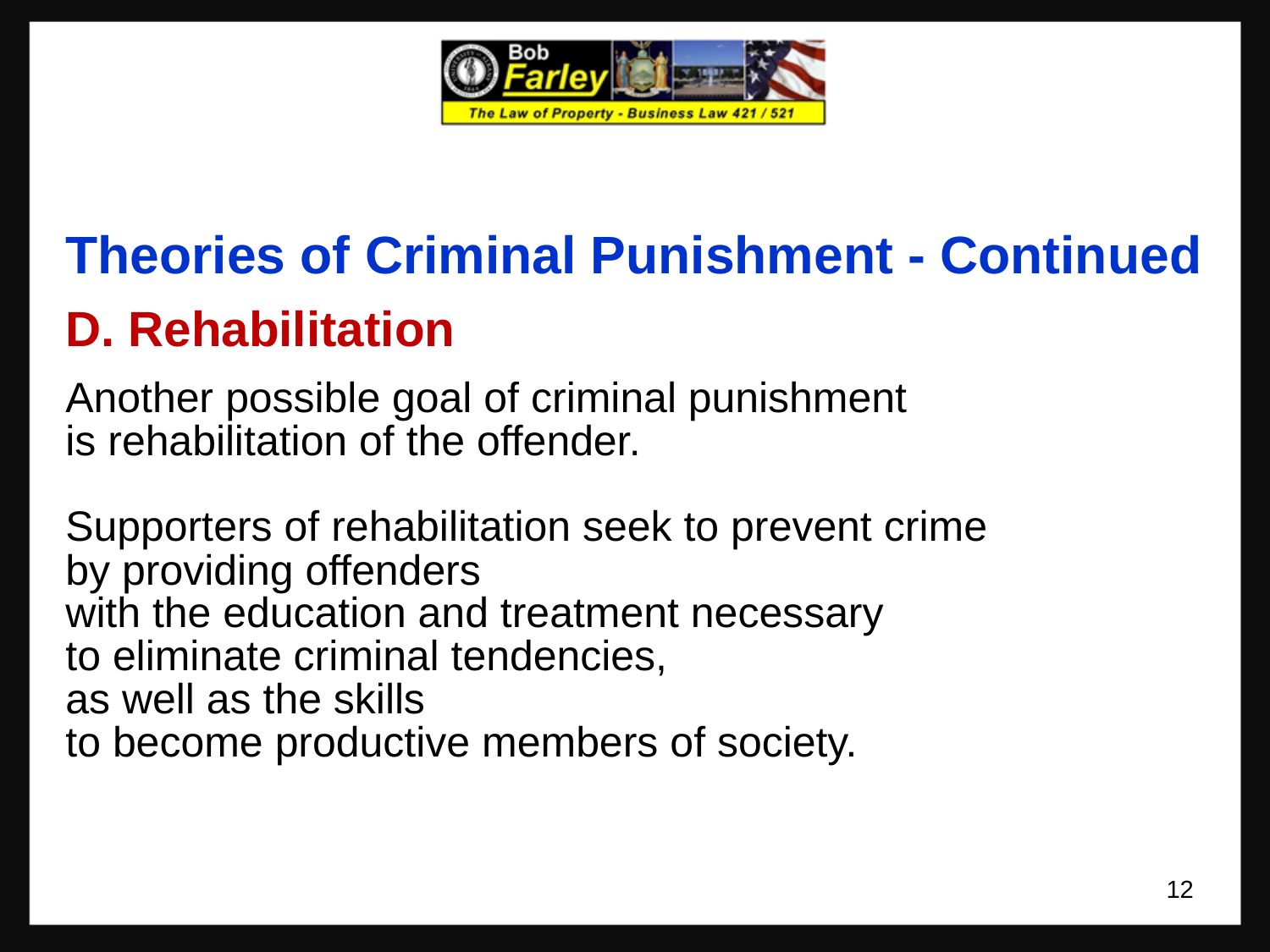

# Theories of Criminal Punishment - Continued D. Rehabilitation Another possible goal of criminal punishment is rehabilitation of the offender. Supporters of rehabilitation seek to prevent crime by providing offenders with the education and treatment necessary to eliminate criminal tendencies, as well as the skills to become productive members of society.
12